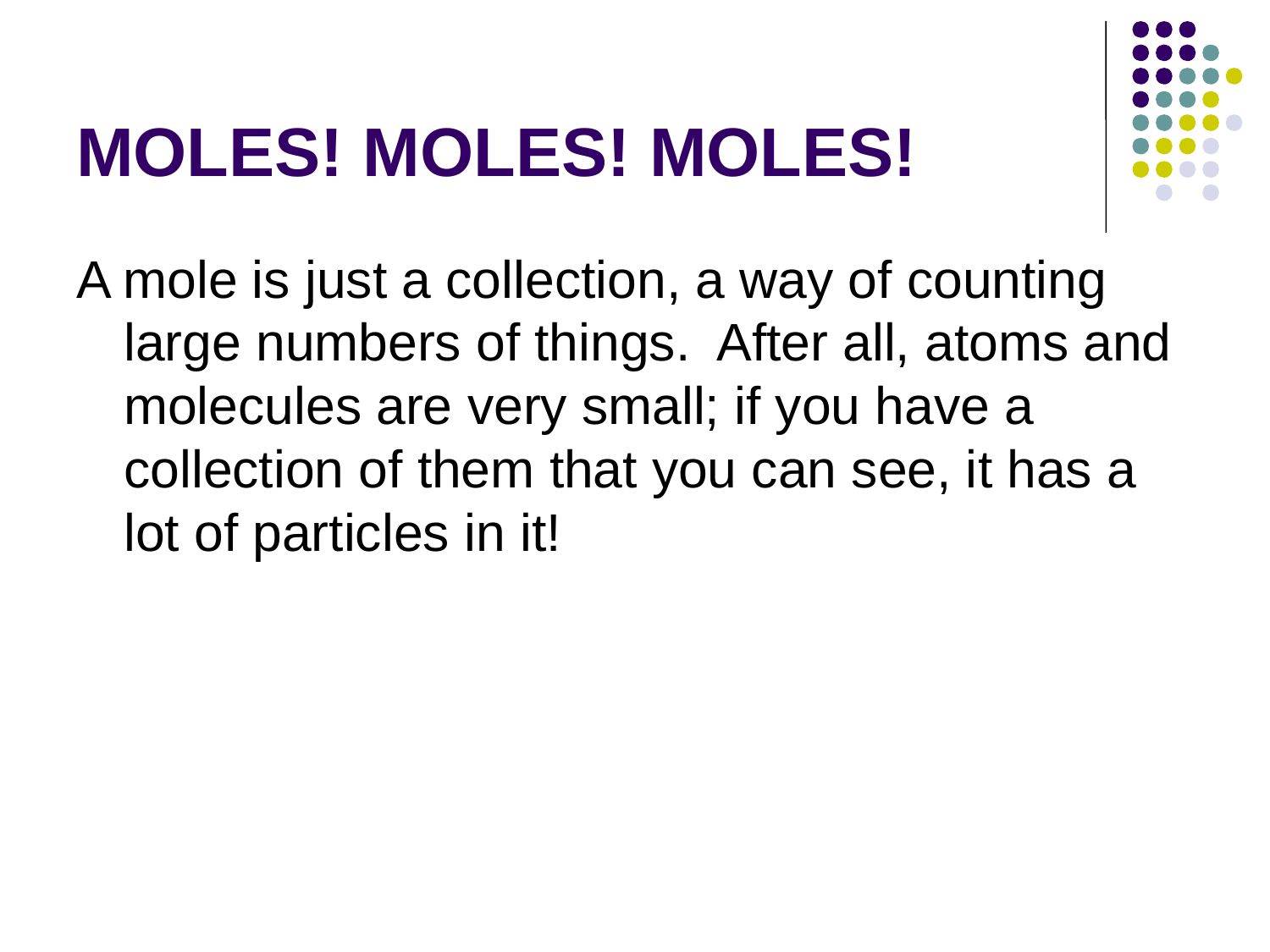

# MOLES! MOLES! MOLES!
A mole is just a collection, a way of counting large numbers of things.  After all, atoms and molecules are very small; if you have a collection of them that you can see, it has a lot of particles in it!